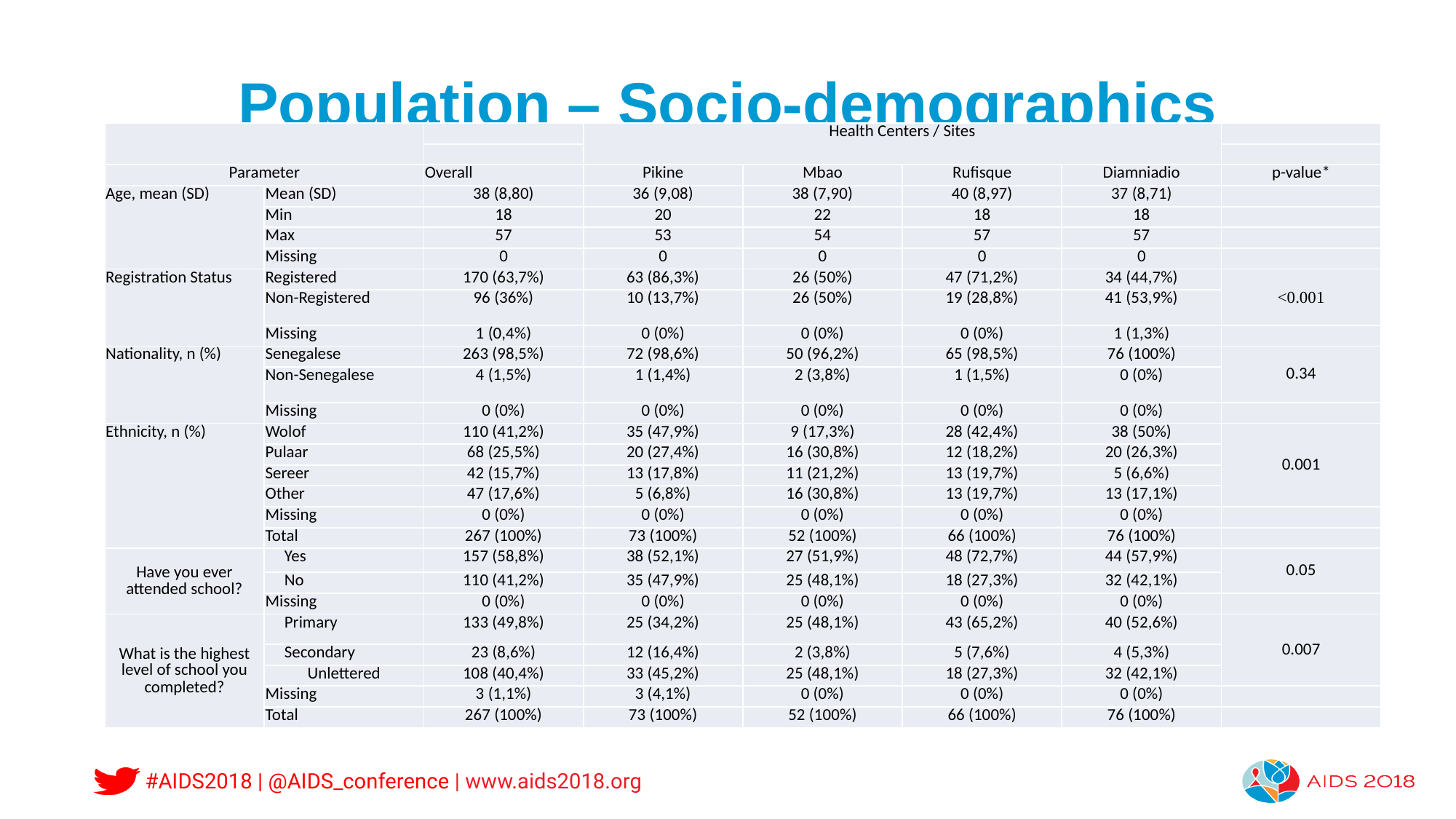

# Population – Socio-demographics
|  |  |  | Health Centers / Sites |  |  |  |  |
| --- | --- | --- | --- | --- | --- | --- | --- |
|  |  |  |  |  |  |  |  |
| Parameter |  | Overall | Pikine | Mbao | Rufisque | Diamniadio | p-value\* |
| Age, mean (SD) | Mean (SD) | 38 (8,80) | 36 (9,08) | 38 (7,90) | 40 (8,97) | 37 (8,71) |  |
|  | Min | 18 | 20 | 22 | 18 | 18 |  |
|  | Max | 57 | 53 | 54 | 57 | 57 |  |
|  | Missing | 0 | 0 | 0 | 0 | 0 |  |
| Registration Status | Registered | 170 (63,7%) | 63 (86,3%) | 26 (50%) | 47 (71,2%) | 34 (44,7%) | <0.001 |
|  | Non-Registered | 96 (36%) | 10 (13,7%) | 26 (50%) | 19 (28,8%) | 41 (53,9%) |  |
|  | Missing | 1 (0,4%) | 0 (0%) | 0 (0%) | 0 (0%) | 1 (1,3%) |  |
| Nationality, n (%) | Senegalese | 263 (98,5%) | 72 (98,6%) | 50 (96,2%) | 65 (98,5%) | 76 (100%) | 0.34 |
|  | Non-Senegalese | 4 (1,5%) | 1 (1,4%) | 2 (3,8%) | 1 (1,5%) | 0 (0%) |  |
|  | Missing | 0 (0%) | 0 (0%) | 0 (0%) | 0 (0%) | 0 (0%) |  |
| Ethnicity, n (%) | Wolof | 110 (41,2%) | 35 (47,9%) | 9 (17,3%) | 28 (42,4%) | 38 (50%) | 0.001 |
|  | Pulaar | 68 (25,5%) | 20 (27,4%) | 16 (30,8%) | 12 (18,2%) | 20 (26,3%) |  |
|  | Sereer | 42 (15,7%) | 13 (17,8%) | 11 (21,2%) | 13 (19,7%) | 5 (6,6%) |  |
|  | Other | 47 (17,6%) | 5 (6,8%) | 16 (30,8%) | 13 (19,7%) | 13 (17,1%) |  |
|  | Missing | 0 (0%) | 0 (0%) | 0 (0%) | 0 (0%) | 0 (0%) |  |
|  | Total | 267 (100%) | 73 (100%) | 52 (100%) | 66 (100%) | 76 (100%) |  |
| Have you ever attended school? | Yes | 157 (58,8%) | 38 (52,1%) | 27 (51,9%) | 48 (72,7%) | 44 (57,9%) | 0.05 |
|  | No | 110 (41,2%) | 35 (47,9%) | 25 (48,1%) | 18 (27,3%) | 32 (42,1%) |  |
|  | Missing | 0 (0%) | 0 (0%) | 0 (0%) | 0 (0%) | 0 (0%) |  |
| What is the highest level of school you completed? | Primary | 133 (49,8%) | 25 (34,2%) | 25 (48,1%) | 43 (65,2%) | 40 (52,6%) | 0.007 |
|  | Secondary | 23 (8,6%) | 12 (16,4%) | 2 (3,8%) | 5 (7,6%) | 4 (5,3%) |  |
|  | Unlettered | 108 (40,4%) | 33 (45,2%) | 25 (48,1%) | 18 (27,3%) | 32 (42,1%) |  |
|  | Missing | 3 (1,1%) | 3 (4,1%) | 0 (0%) | 0 (0%) | 0 (0%) |  |
|  | Total | 267 (100%) | 73 (100%) | 52 (100%) | 66 (100%) | 76 (100%) |  |